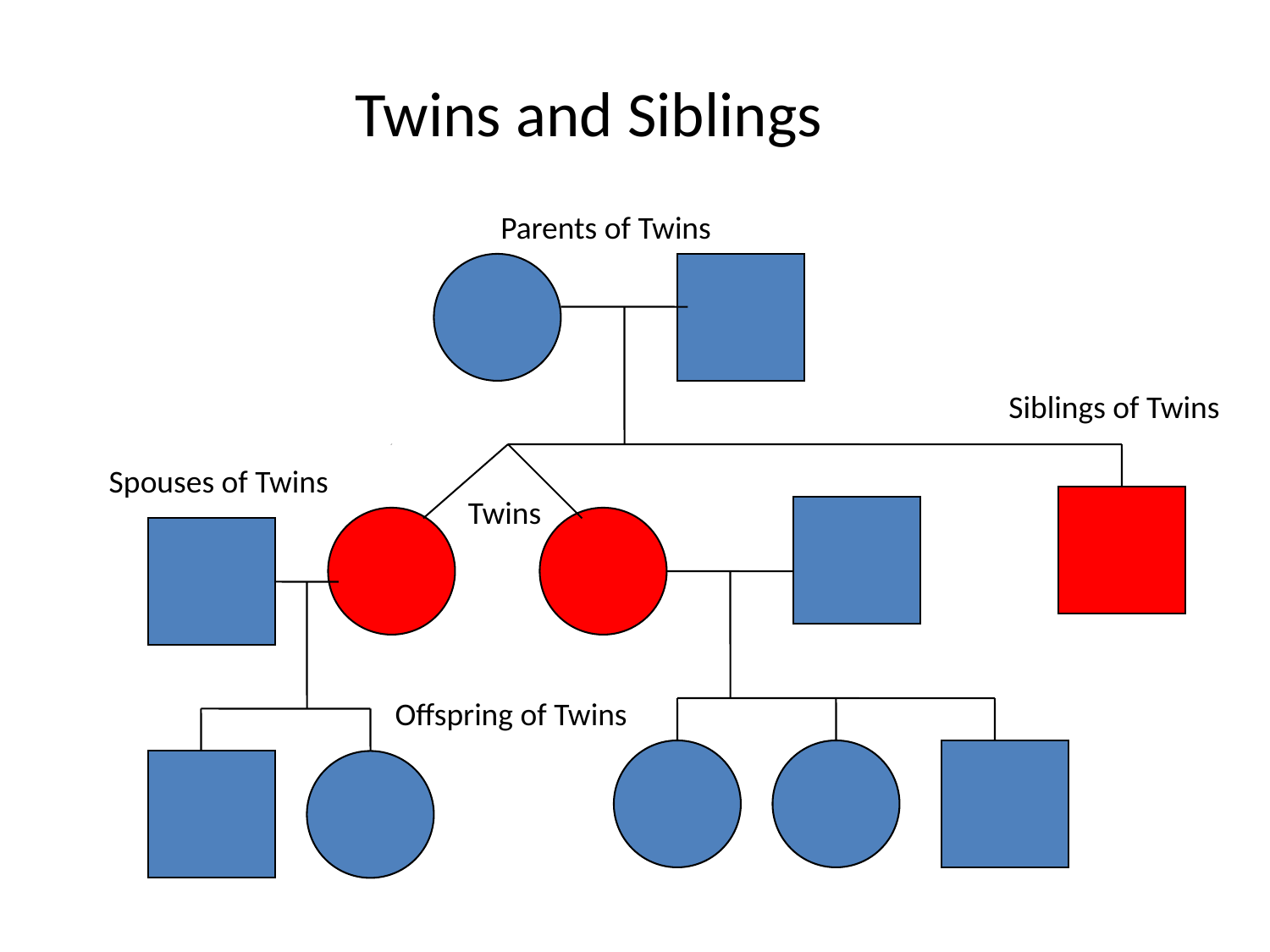

Twins and Siblings
Parents of Twins

Siblings of Twins

Spouses of Twins
Twins

Offspring of Twins